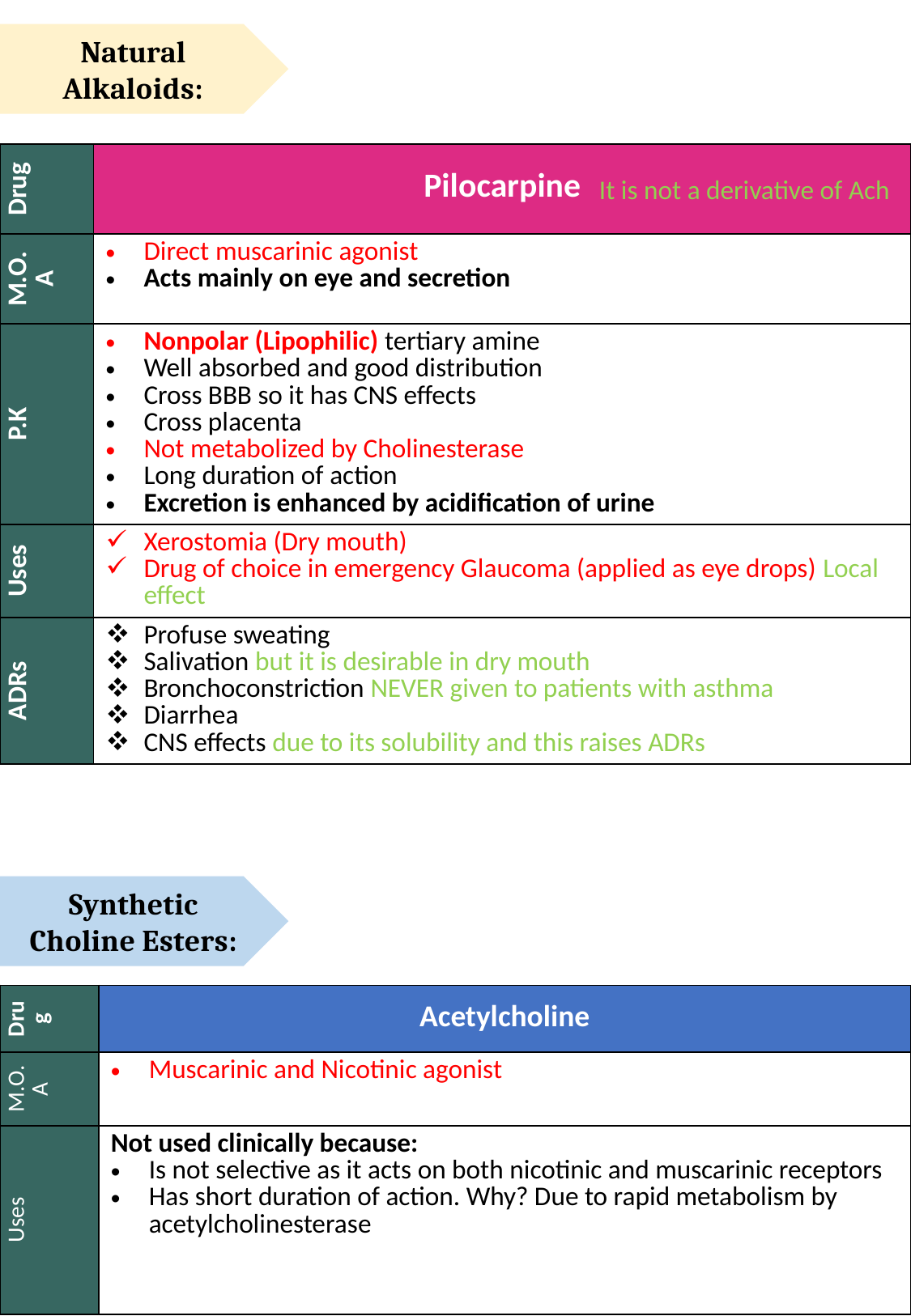

Natural Alkaloids:
| Drug | Pilocarpine |
| --- | --- |
| M.O.A | Direct muscarinic agonist Acts mainly on eye and secretion |
| P.K | Nonpolar (Lipophilic) tertiary amine Well absorbed and good distribution Cross BBB so it has CNS effects Cross placenta Not metabolized by Cholinesterase Long duration of action Excretion is enhanced by acidification of urine |
| Uses | Xerostomia (Dry mouth) Drug of choice in emergency Glaucoma (applied as eye drops) Local effect |
| ADRs | Profuse sweating Salivation but it is desirable in dry mouth Bronchoconstriction NEVER given to patients with asthma Diarrhea CNS effects due to its solubility and this raises ADRs |
It is not a derivative of Ach
Synthetic Choline Esters:
| Drug | Acetylcholine |
| --- | --- |
| M.O.A | Muscarinic and Nicotinic agonist |
| Uses | Not used clinically because: Is not selective as it acts on both nicotinic and muscarinic receptors Has short duration of action. Why? Due to rapid metabolism by acetylcholinesterase |